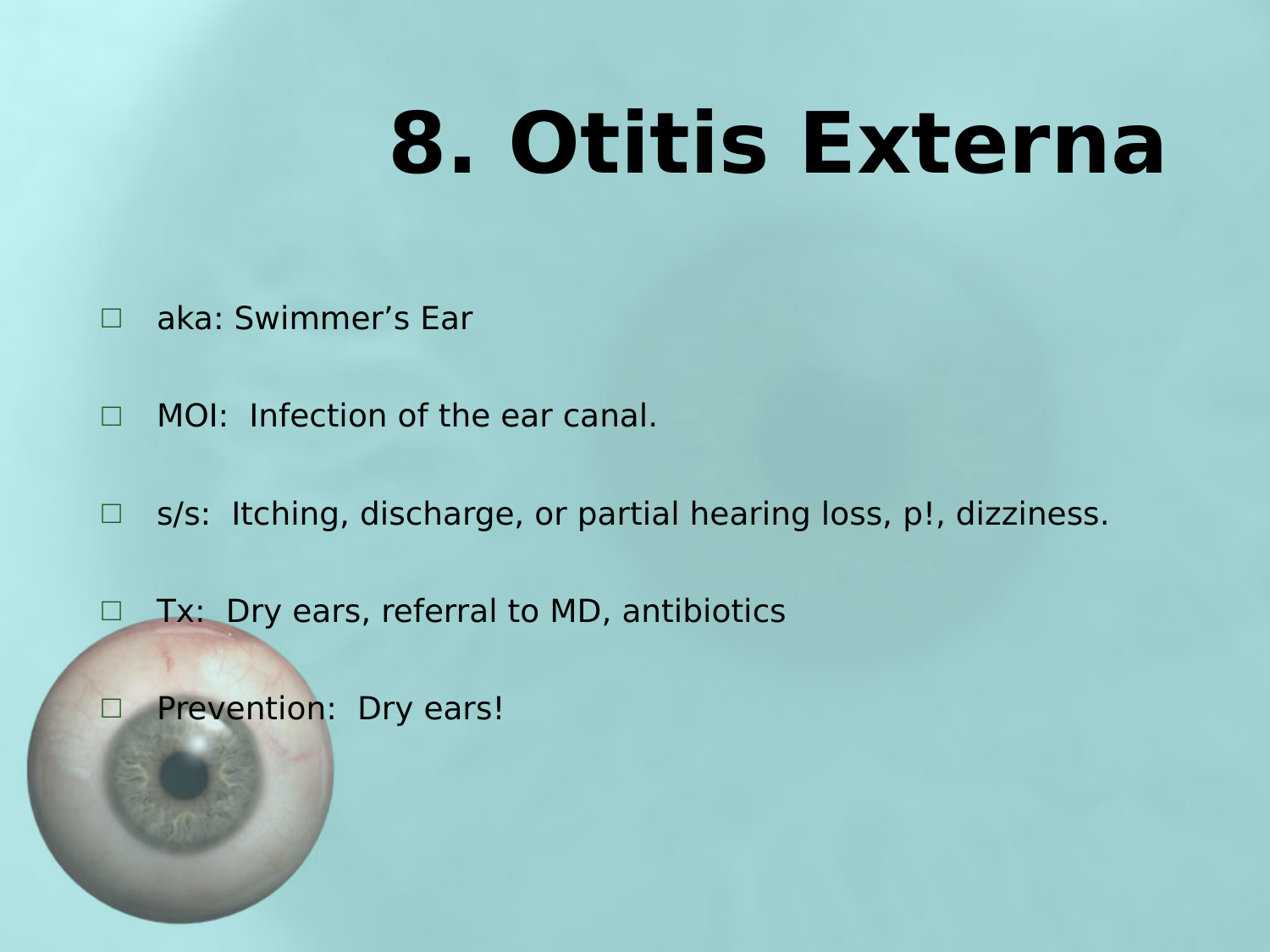

# 8. Otitis Externa

aka: Swimmer’s Ear

MOI:  Infection of the ear canal.

s/s:  Itching, discharge, or partial hearing loss, p!, dizziness.

Tx:  Dry ears, referral to MD, antibiotics

Prevention:  Dry ears!